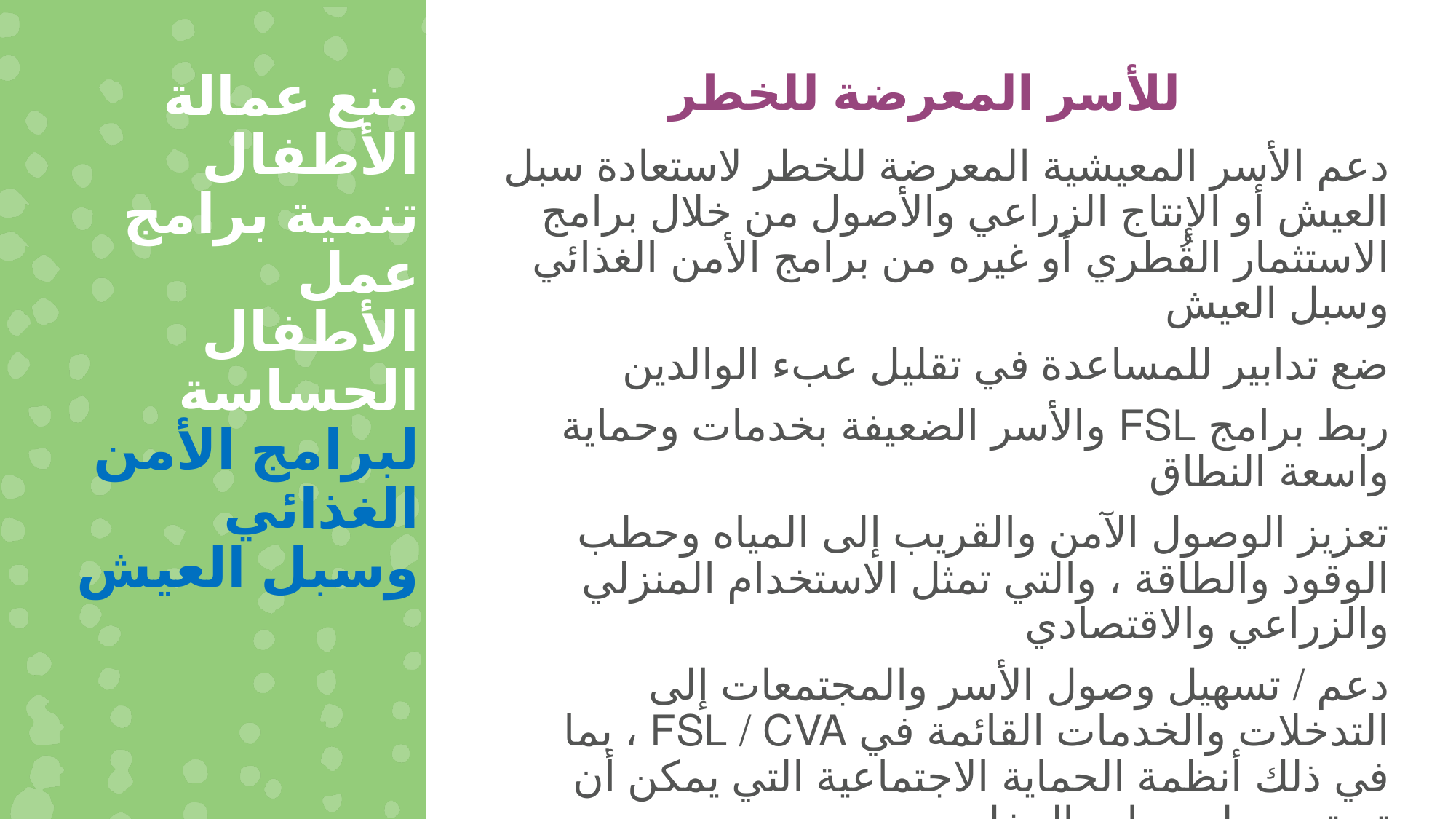

منع عمالة الأطفال تنمية برامج عمل الأطفال الحساسة لبرامج الأمن الغذائي وسبل العيش

للأسر المعرضة للخطر
دعم الأسر المعيشية المعرضة للخطر لاستعادة سبل العيش أو الإنتاج الزراعي والأصول من خلال برامج الاستثمار القُطري أو غيره من برامج الأمن الغذائي وسبل العيش
ضع تدابير للمساعدة في تقليل عبء الوالدين
ربط برامج FSL والأسر الضعيفة بخدمات وحماية واسعة النطاق
تعزيز الوصول الآمن والقريب إلى المياه وحطب الوقود والطاقة ، والتي تمثل الاستخدام المنزلي والزراعي والاقتصادي
دعم / تسهيل وصول الأسر والمجتمعات إلى التدخلات والخدمات القائمة في FSL / CVA ، بما في ذلك أنظمة الحماية الاجتماعية التي يمكن أن تستجيب لصدمات الدخل
العمل مع الأسر الضعيفة لتقليل التكاليف وتحسين الاستدامة في أنشطة كسب العيش